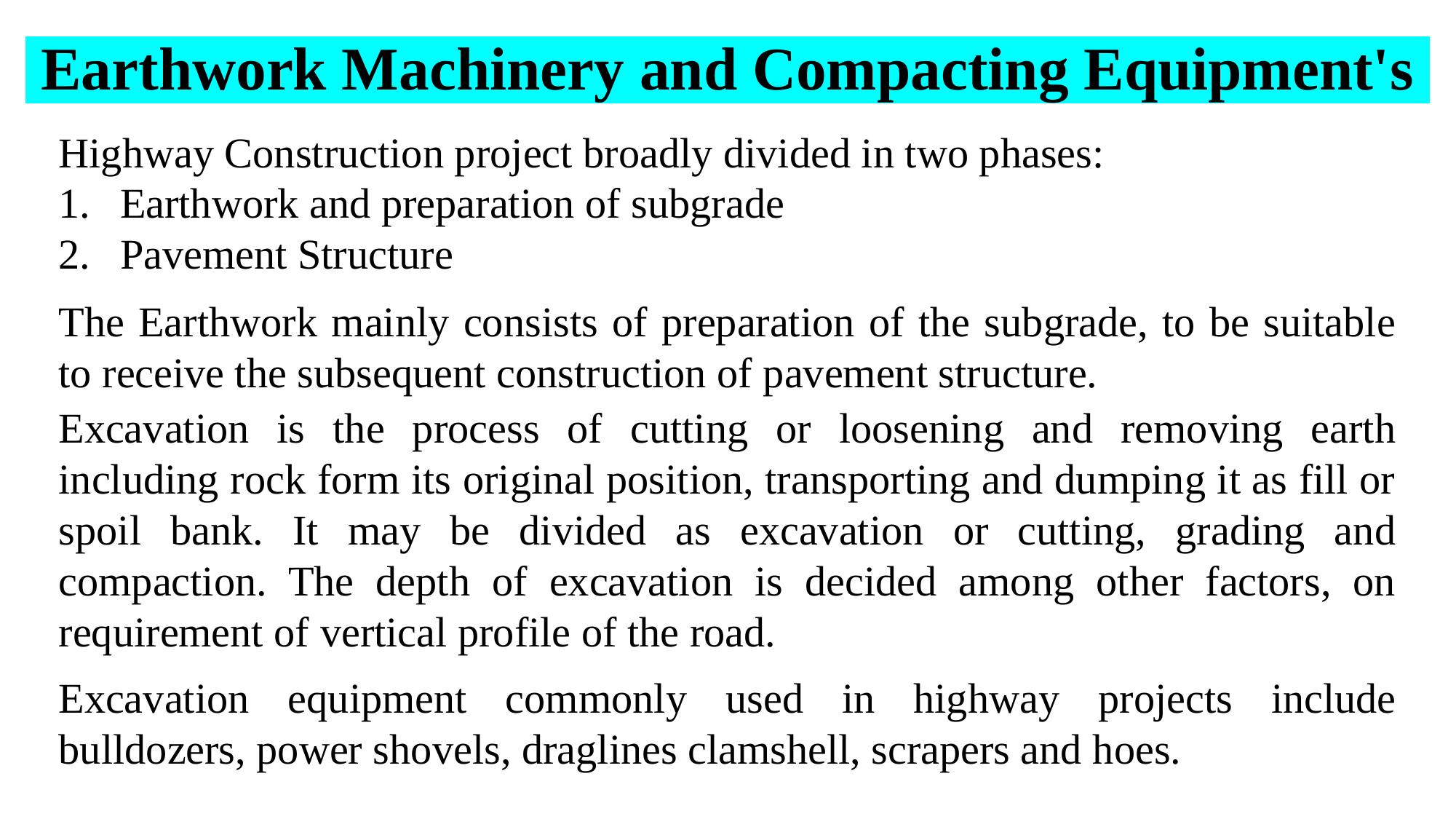

Earthwork Machinery and Compacting Equipment's
Highway Construction project broadly divided in two phases:
Earthwork and preparation of subgrade
Pavement Structure
The Earthwork mainly consists of preparation of the subgrade, to be suitable to receive the subsequent construction of pavement structure.
Excavation is the process of cutting or loosening and removing earth including rock form its original position, transporting and dumping it as fill or spoil bank. It may be divided as excavation or cutting, grading and compaction. The depth of excavation is decided among other factors, on requirement of vertical profile of the road.
Excavation equipment commonly used in highway projects include bulldozers, power shovels, draglines clamshell, scrapers and hoes.